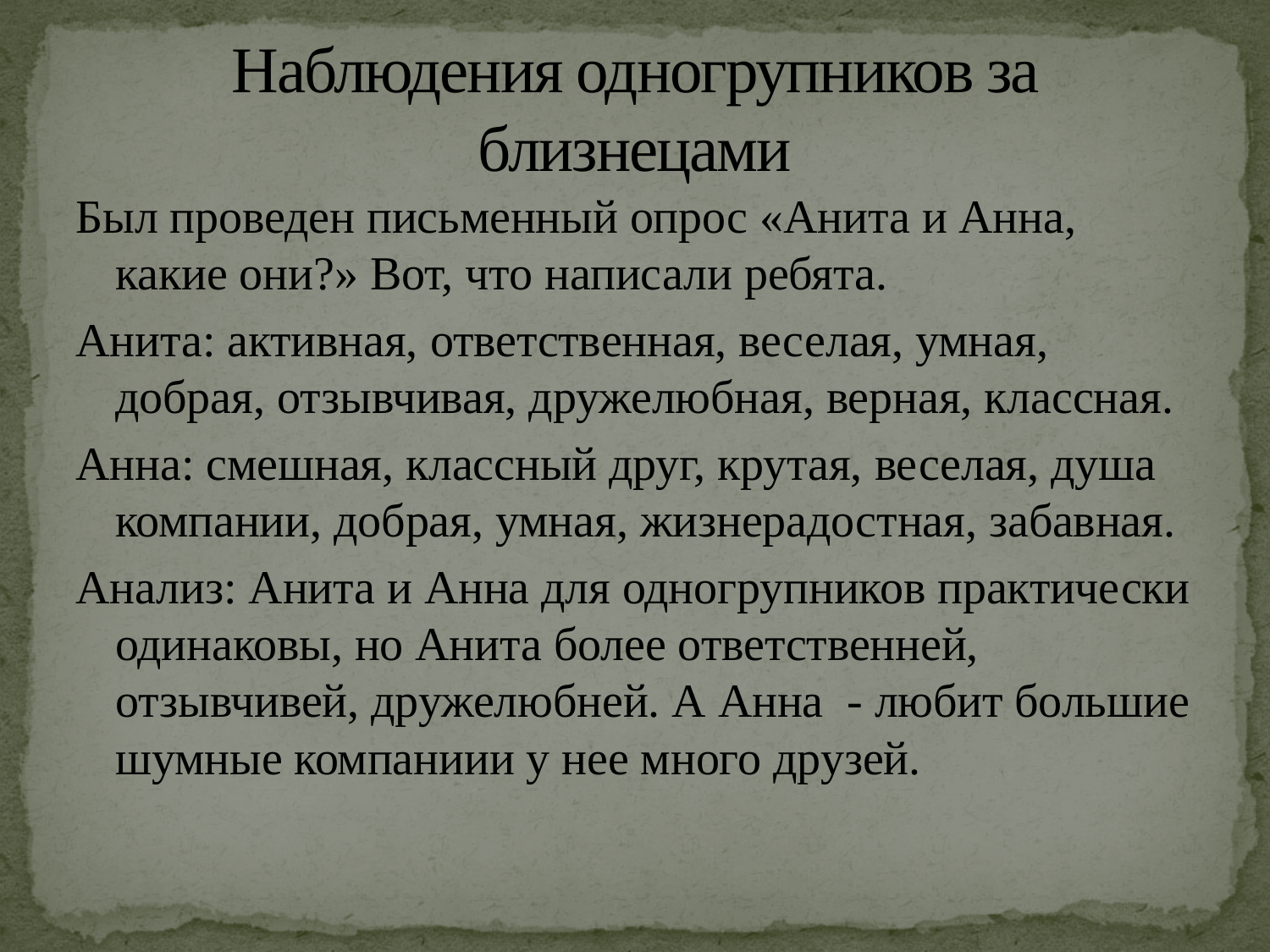

# Наблюдения одногрупников за близнецами
Был проведен письменный опрос «Анита и Анна, какие они?» Вот, что написали ребята.
Анита: активная, ответственная, веселая, умная, добрая, отзывчивая, дружелюбная, верная, классная.
Анна: смешная, классный друг, крутая, веселая, душа компании, добрая, умная, жизнерадостная, забавная.
Анализ: Анита и Анна для одногрупников практически одинаковы, но Анита более ответственней, отзывчивей, дружелюбней. А Анна  - любит большие шумные компаниии у нее много друзей.